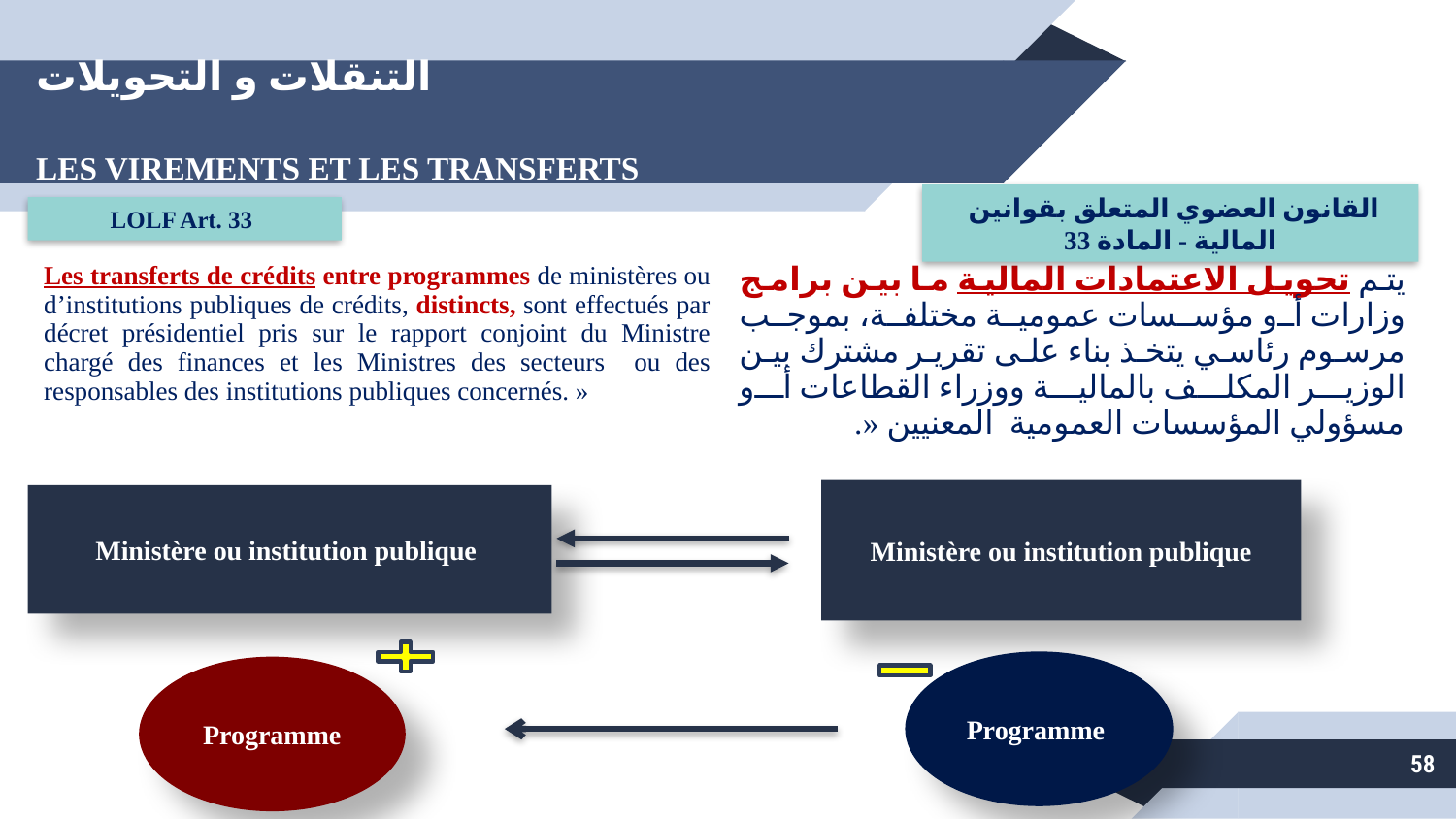

# التنقلات و التحويلات LES VIREMENTS ET LES TRANSFERTS
 القانون العضوي المتعلق بقوانين المالية - المادة 33
LOLF Art. 33
| Les transferts de crédits entre programmes de ministères ou d’institutions publiques de crédits, distincts, sont effectués par décret présidentiel pris sur le rapport conjoint du Ministre chargé des finances et les Ministres des secteurs ou des responsables des institutions publiques concernés. » | يتم تحويل الاعتمادات المالية ما بين برامج وزارات أو مؤسسات عمومية مختلفة، بموجب مرسوم رئاسي يتخذ بناء على تقرير مشترك بين الوزير المكلف بالمالية ووزراء القطاعات أو مسؤولي المؤسسات العمومية المعنيين «. |
| --- | --- |
Ministère ou institution publique
Ministère ou institution publique

Programme
Programme
58